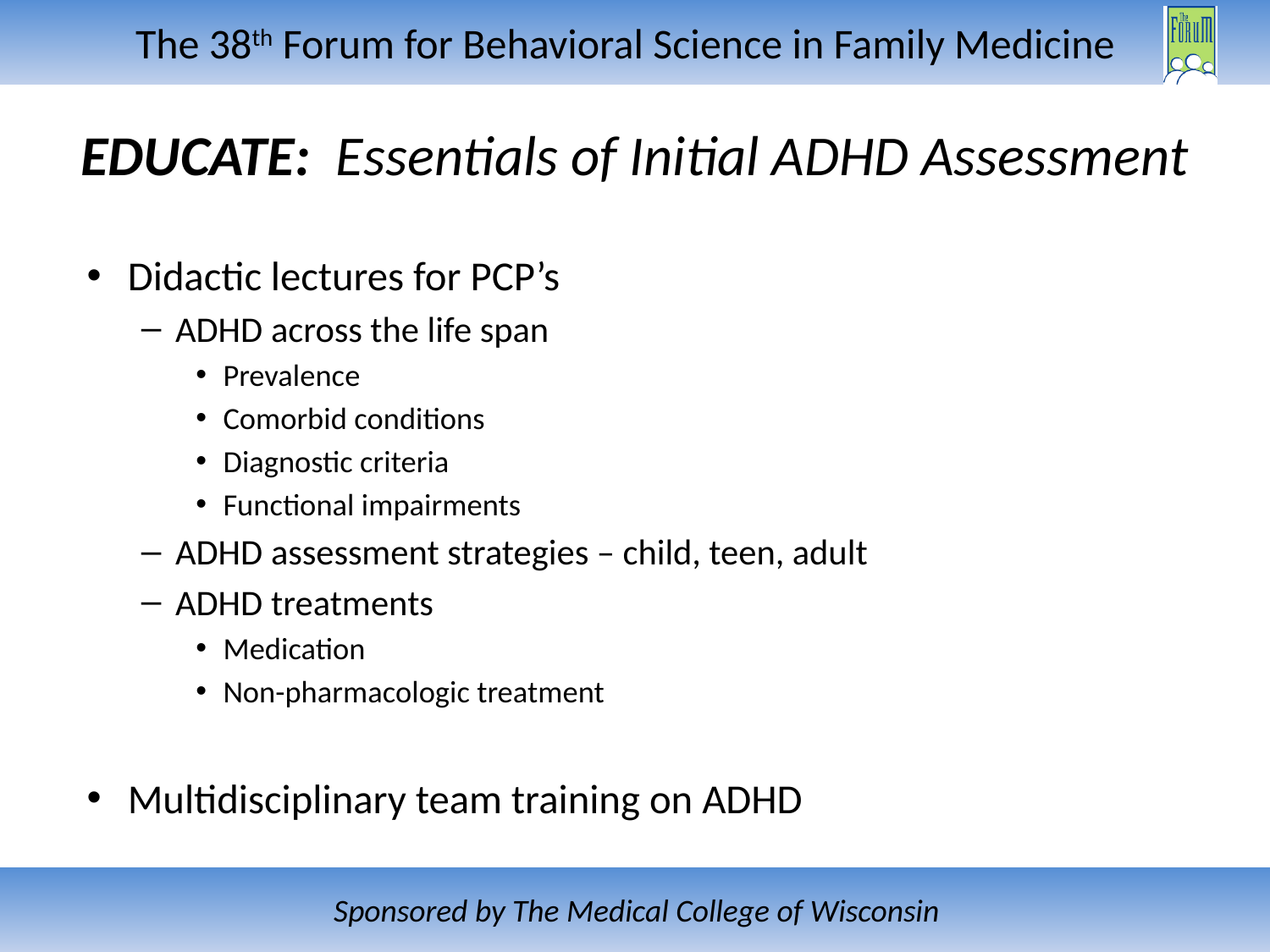

# EDUCATE:  Essentials of Initial ADHD Assessment
Didactic lectures for PCP’s
ADHD across the life span
Prevalence
Comorbid conditions
Diagnostic criteria
Functional impairments
ADHD assessment strategies – child, teen, adult
ADHD treatments
Medication
Non-pharmacologic treatment

Multidisciplinary team training on ADHD